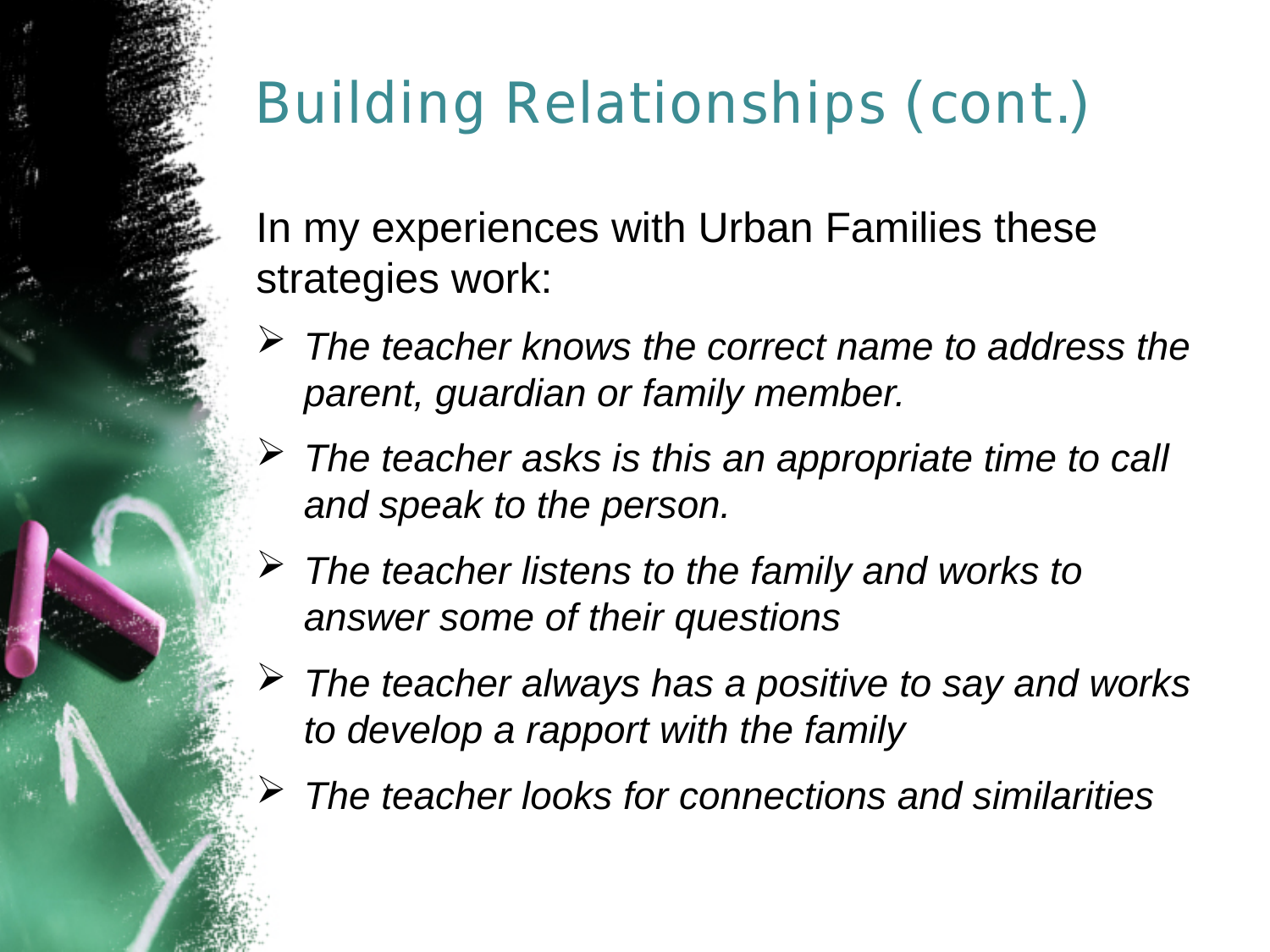

# Building Relationships (cont.)
In my experiences with Urban Families these strategies work:
The teacher knows the correct name to address the parent, guardian or family member.
The teacher asks is this an appropriate time to call and speak to the person.
The teacher listens to the family and works to answer some of their questions
The teacher always has a positive to say and works to develop a rapport with the family
The teacher looks for connections and similarities